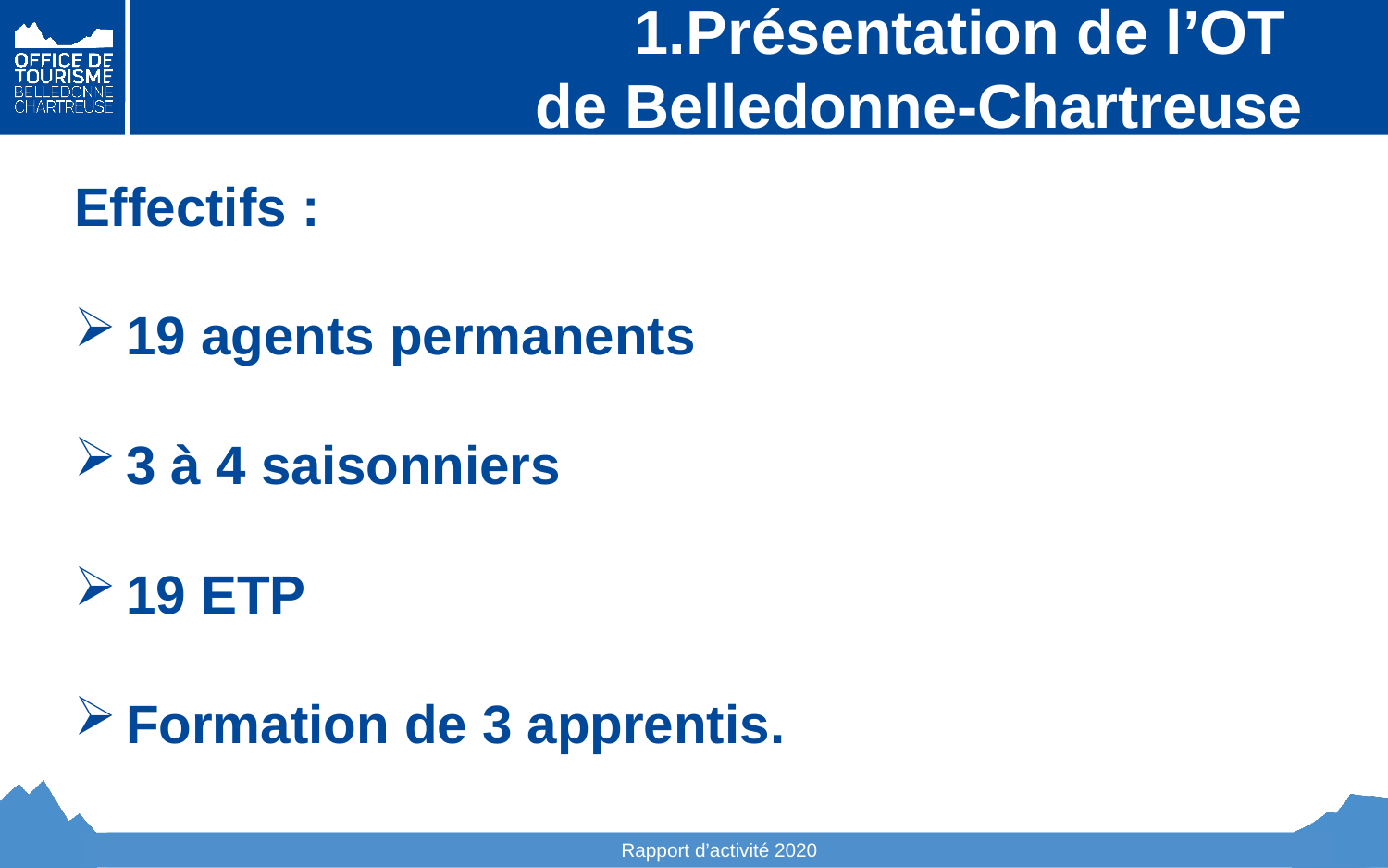

Présentation de l’OT
    de Belledonne-Chartreuse
Effectifs :

19 agents permanents

3 à 4 saisonniers

19 ETP

Formation de 3 apprentis.